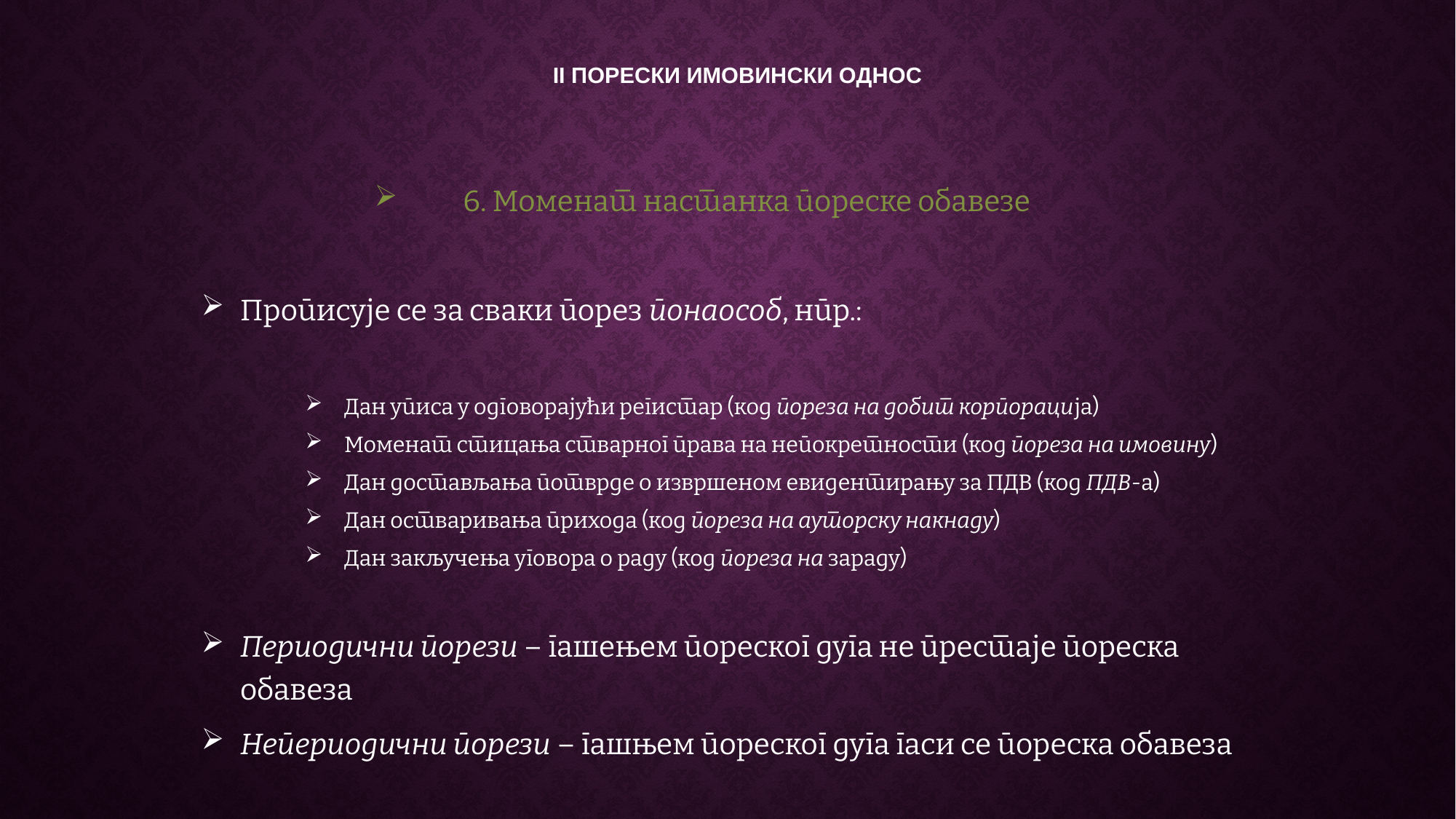

# II порески имовински однос
6. Моменат настанка пореске обавезе

Прописује се за сваки порез понаособ, нпр.:

Дан уписа у одговорајући регистар (код пореза на добит корпорација)
Моменат стицања стварног права на непокретности (код пореза на имовину)
Дан достављања потврде о извршеном евидентирању за ПДВ (код ПДВ-а)
Дан остваривања прихода (код пореза на ауторску накнаду)
Дан закључења уговора о раду (код пореза на зараду)

Периодични порези – гашењем пореског дуга не престаје пореска обавеза
Непериодични порези – гашњем пореског дуга гаси се пореска обавеза